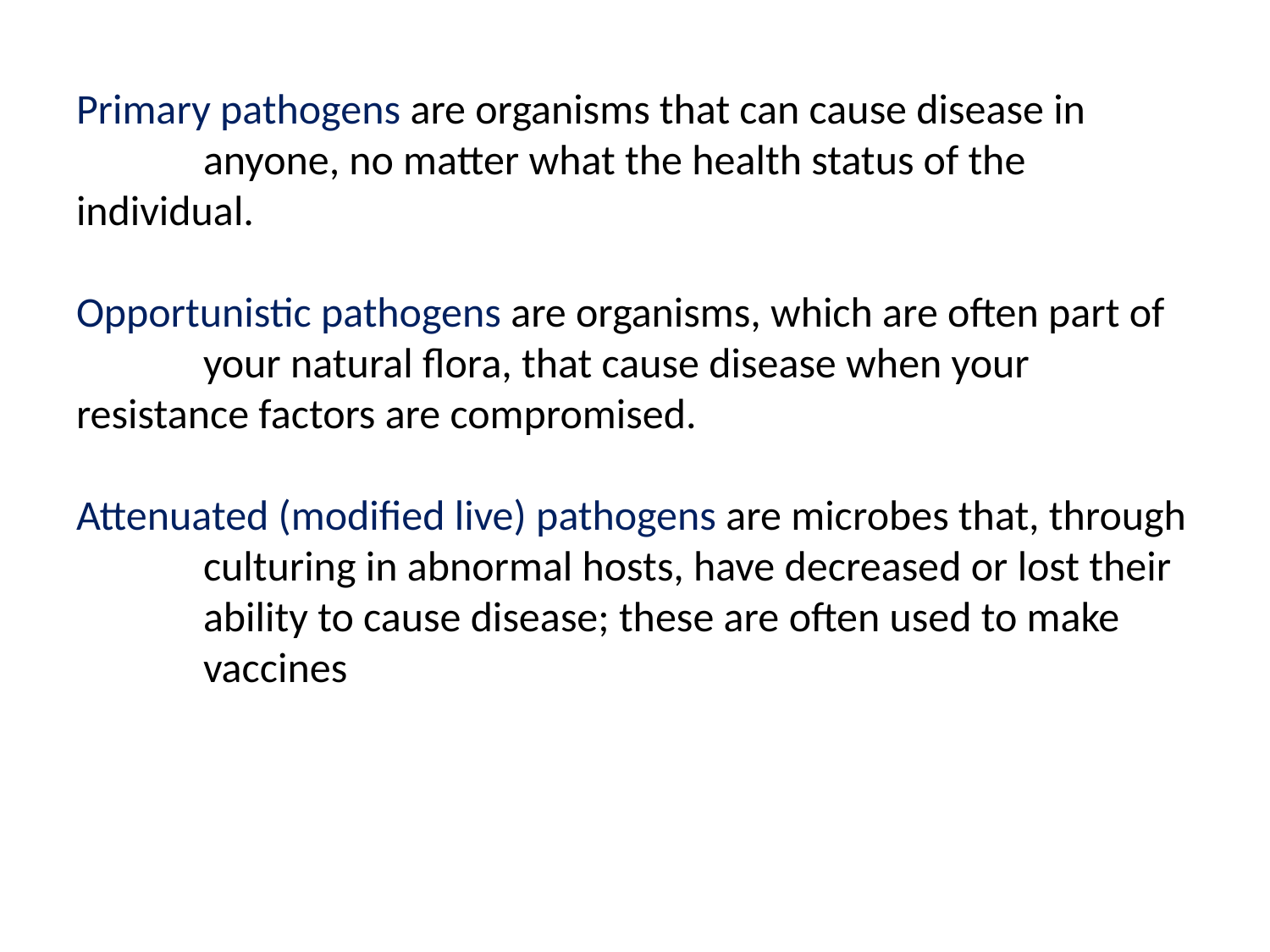

# Primary pathogens are organisms that can cause disease in 	anyone, no matter what the health status of the 	individual. Opportunistic pathogens are organisms, which are often part of 	your natural flora, that cause disease when your 	resistance factors are compromised. Attenuated (modified live) pathogens are microbes that, through 	culturing in abnormal hosts, have decreased or lost their 	ability to cause disease; these are often used to make 	vaccines